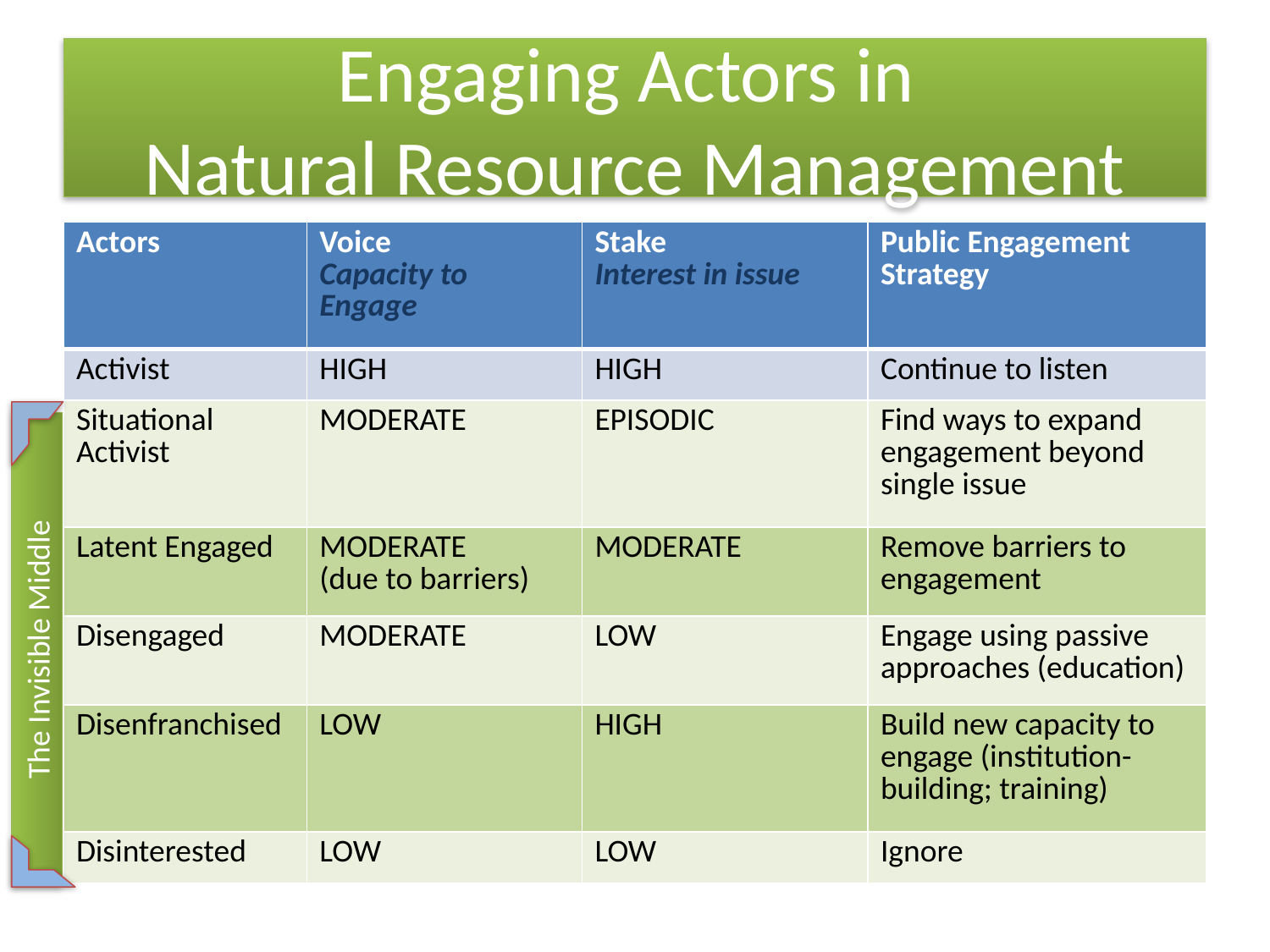

# Engaging Actors in Natural Resource Management
| Actors | Voice Capacity to Engage | Stake Interest in issue | Public Engagement Strategy |
| --- | --- | --- | --- |
| Activist | HIGH | HIGH | Continue to listen |
| Situational Activist | MODERATE | EPISODIC | Find ways to expand engagement beyond single issue |
| Latent Engaged | MODERATE (due to barriers) | MODERATE | Remove barriers to engagement |
| Disengaged | MODERATE | LOW | Engage using passive approaches (education) |
| Disenfranchised | LOW | HIGH | Build new capacity to engage (institution-building; training) |
| Disinterested | LOW | LOW | Ignore |

The Invisible Middle